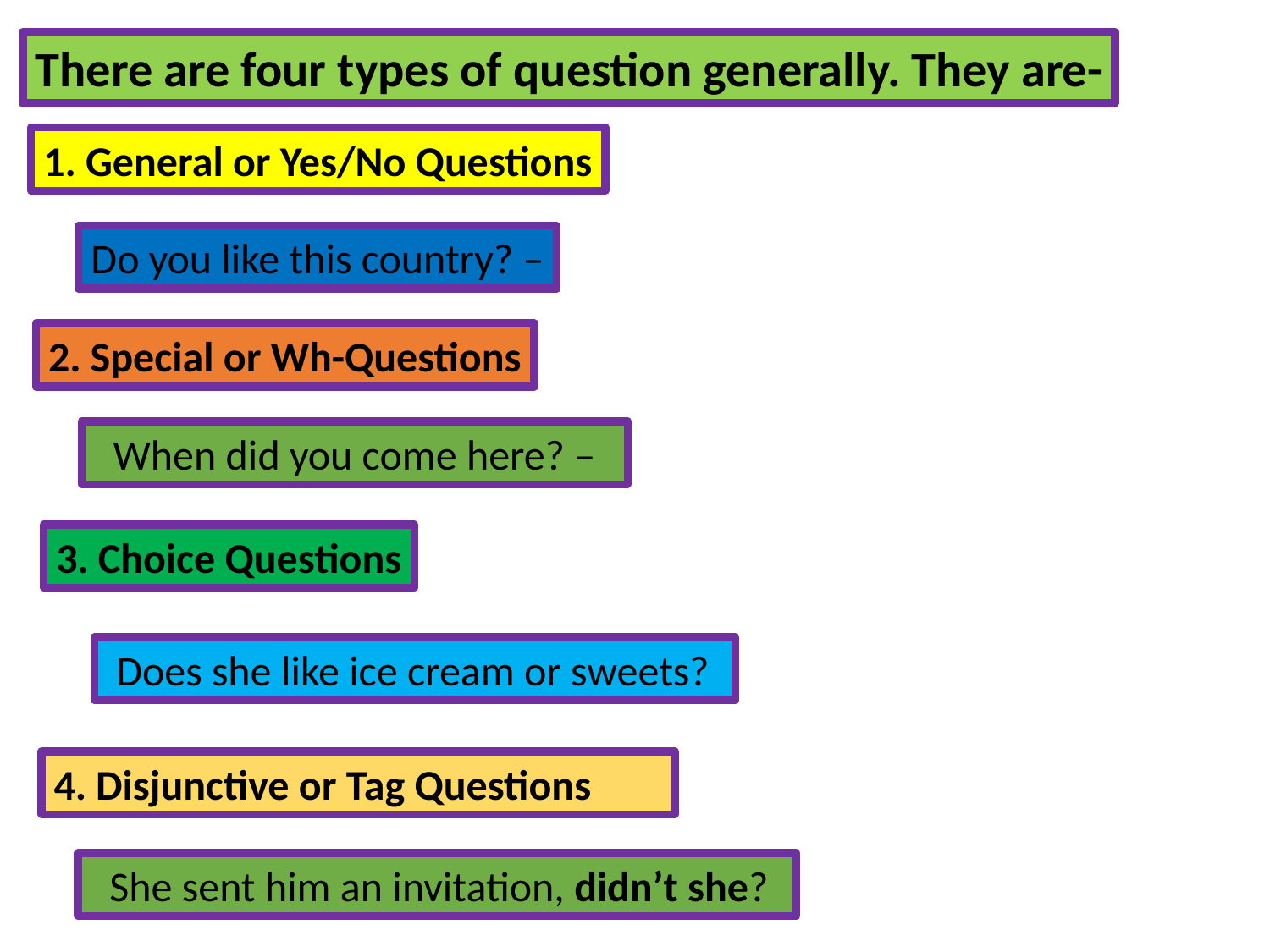

There are four types of question generally. They are-
1. General or Yes/No Questions
Do you like this country? –
2. Special or Wh-Questions
  When did you come here? –
3. Choice Questions
 Does she like ice cream or sweets?
4. Disjunctive or Tag Questions
  She sent him an invitation, didn’t she?